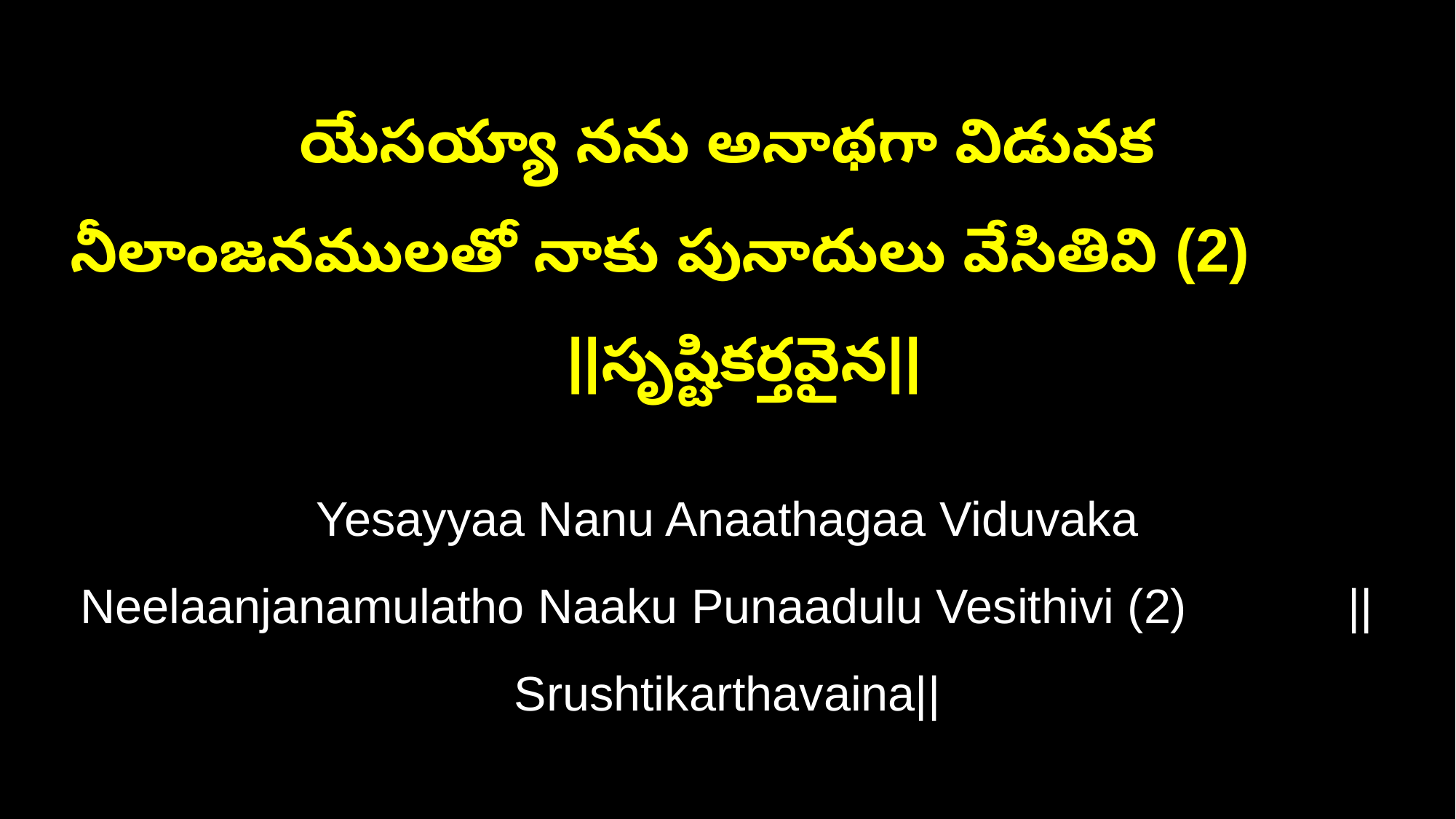

యేసయ్యా నను అనాథగా విడువక
నీలాంజనములతో నాకు పునాదులు వేసితివి (2)           ||సృష్టికర్తవైన||
Yesayyaa Nanu Anaathagaa Viduvaka
Neelaanjanamulatho Naaku Punaadulu Vesithivi (2)            ||Srushtikarthavaina||